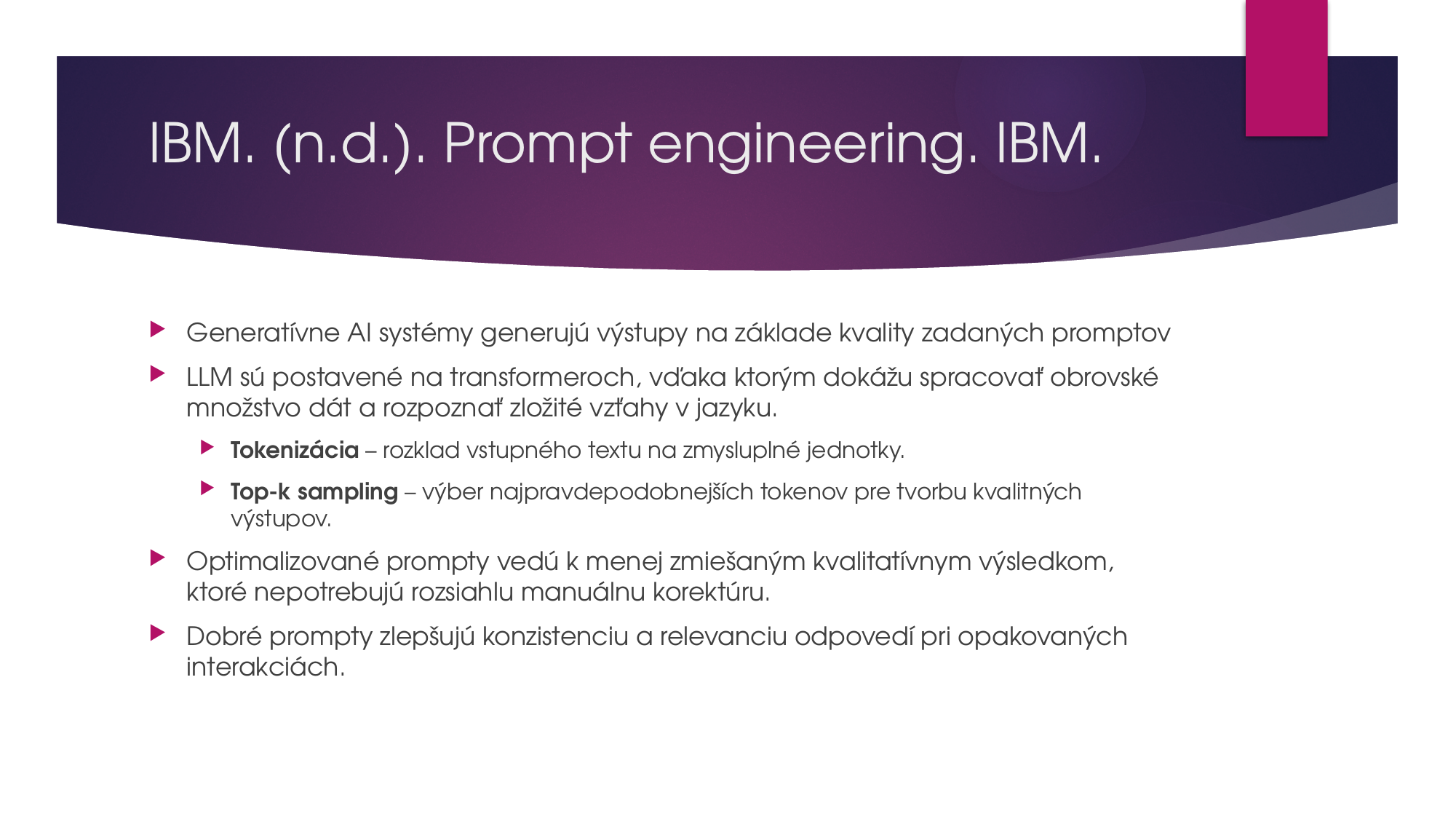

# IBM. (n.d.). Prompt engineering. IBM.
Generatívne AI systémy generujú výstupy na základe kvality zadaných promptov
LLM sú postavené na transformeroch, vďaka ktorým dokážu spracovať obrovské množstvo dát a rozpoznať zložité vzťahy v jazyku.
Tokenizácia – rozklad vstupného textu na zmysluplné jednotky.
Top-k sampling – výber najpravdepodobnejších tokenov pre tvorbu kvalitných výstupov.
Optimalizované prompty vedú k menej zmiešaným kvalitatívnym výsledkom, ktoré nepotrebujú rozsiahlu manuálnu korektúru.
Dobré prompty zlepšujú konzistenciu a relevanciu odpovedí pri opakovaných interakciách.